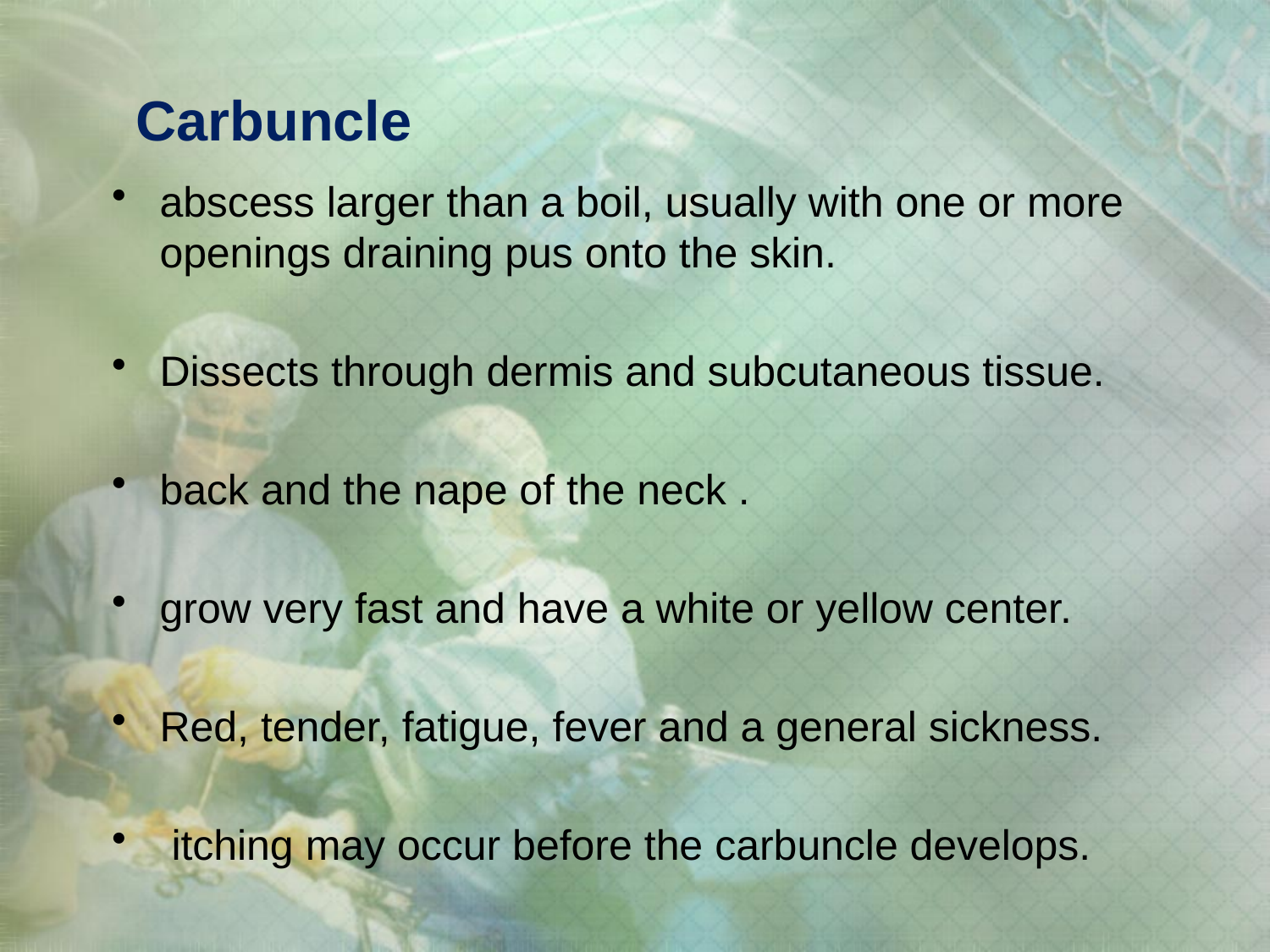

# Carbuncle
abscess larger than a boil, usually with one or more openings draining pus onto the skin.

Dissects through dermis and subcutaneous tissue.

back and the nape of the neck .

grow very fast and have a white or yellow center.

Red, tender, fatigue, fever and a general sickness.

 itching may occur before the carbuncle develops.